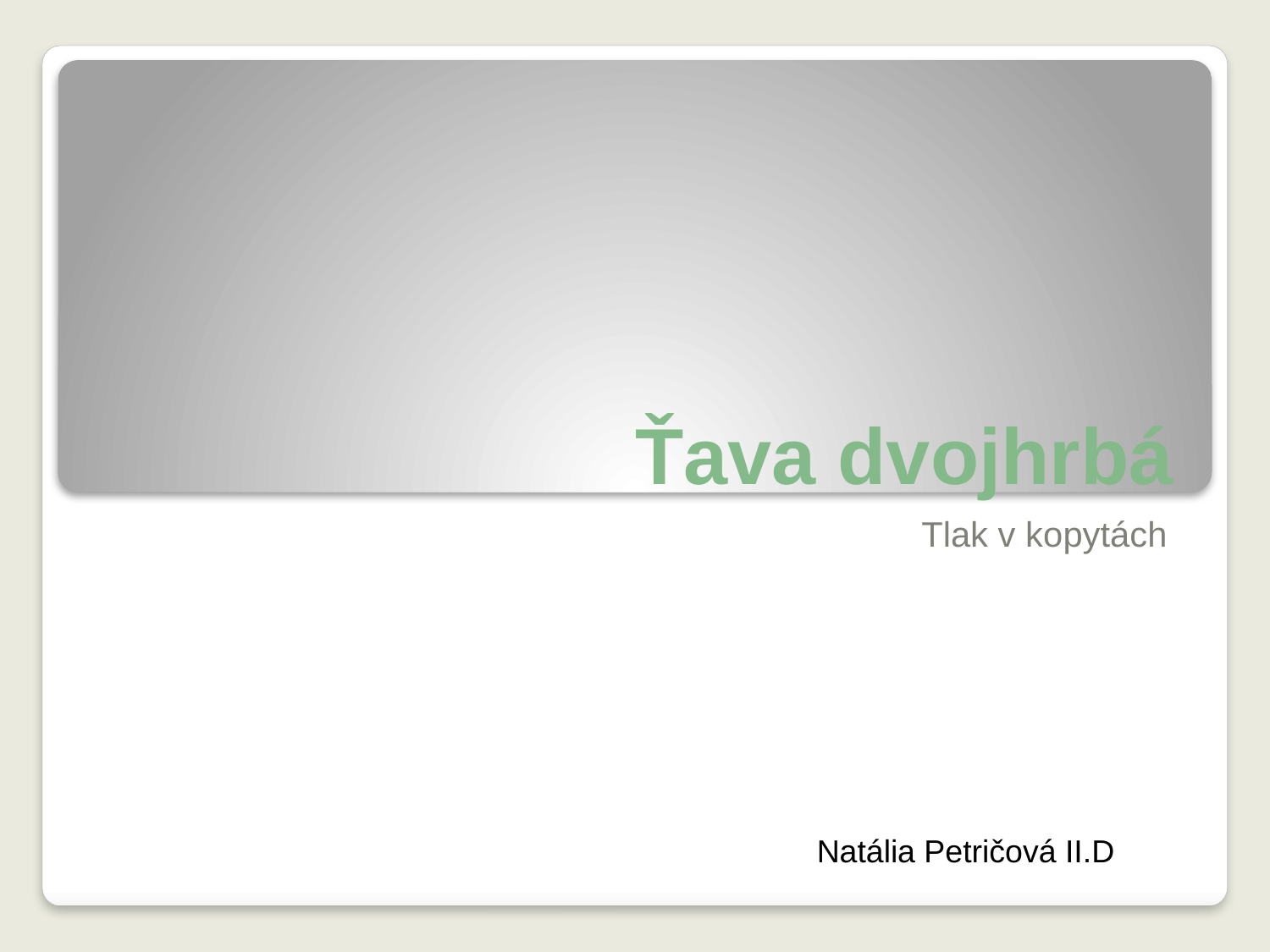

# Ťava dvojhrbá
Tlak v kopytách
Natália Petričová II.D